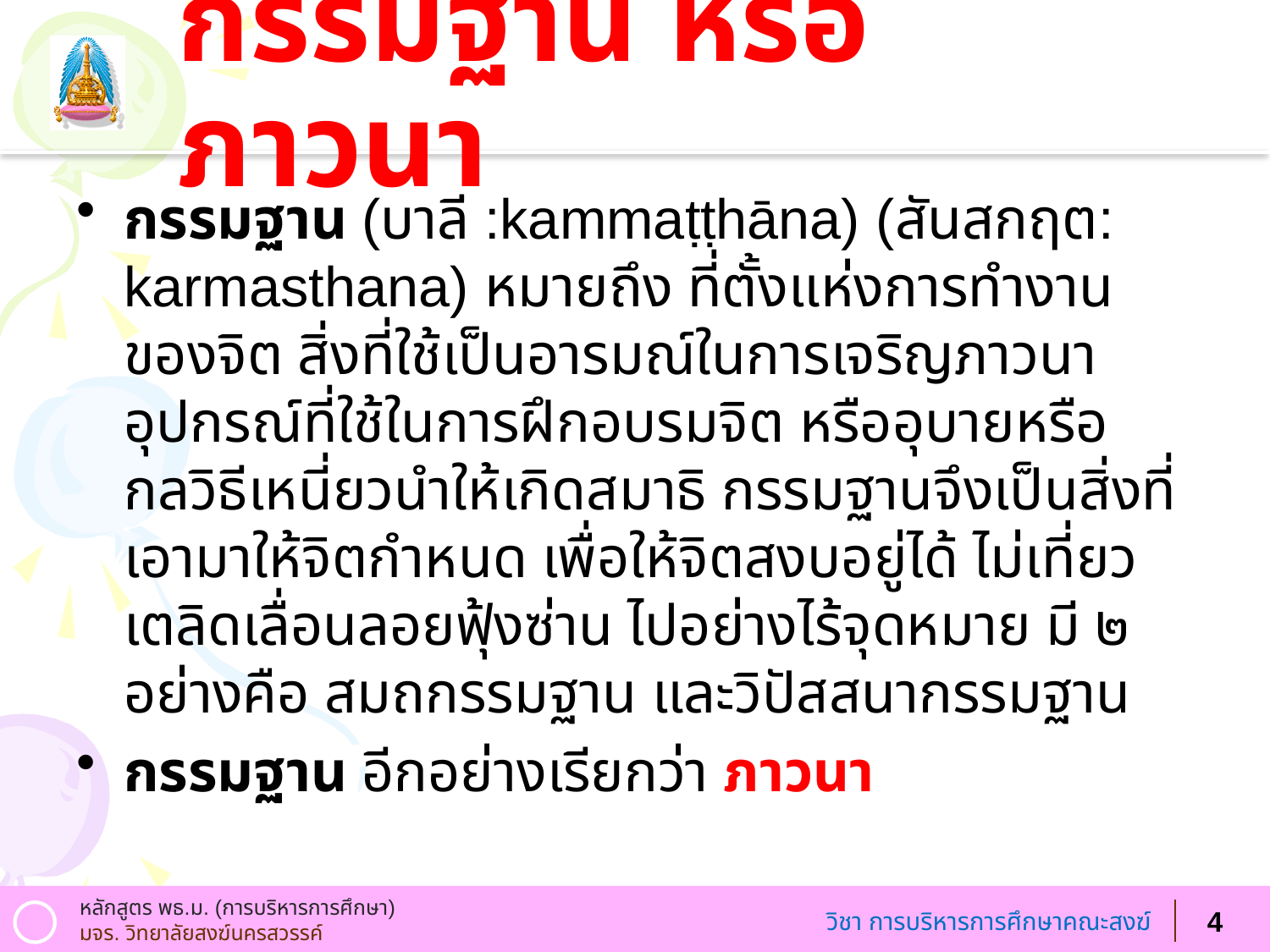

# กรรมฐาน หรือ ภาวนา
กรรมฐาน (บาลี :kammaṭṭhāna) (สันสกฤต: karmasthana) หมายถึง ที่ตั้งแห่งการทำงานของจิต สิ่งที่ใช้เป็นอารมณ์ในการเจริญภาวนา อุปกรณ์ที่ใช้ในการฝึกอบรมจิต หรืออุบายหรือกลวิธีเหนี่ยวนำให้เกิดสมาธิ กรรมฐานจึงเป็นสิ่งที่เอามาให้จิตกำหนด เพื่อให้จิตสงบอยู่ได้ ไม่เที่ยวเตลิดเลื่อนลอยฟุ้งซ่าน ไปอย่างไร้จุดหมาย มี ๒ อย่างคือ สมถกรรมฐาน และวิปัสสนากรรมฐาน
กรรมฐาน อีกอย่างเรียกว่า ภาวนา
4